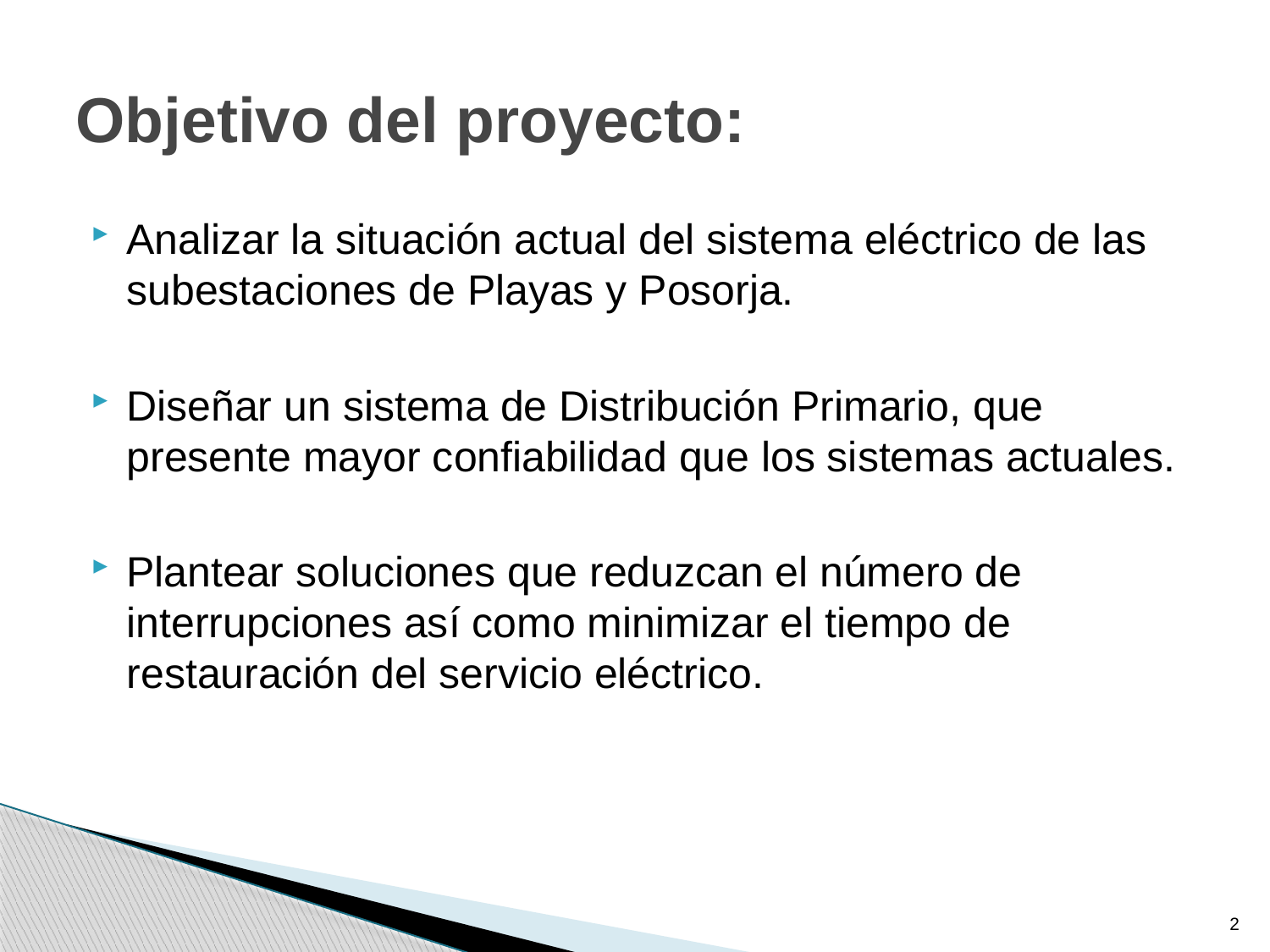

# Objetivo del proyecto:
Analizar la situación actual del sistema eléctrico de las subestaciones de Playas y Posorja.

Diseñar un sistema de Distribución Primario, que presente mayor confiabilidad que los sistemas actuales.

Plantear soluciones que reduzcan el número de interrupciones así como minimizar el tiempo de restauración del servicio eléctrico.
2